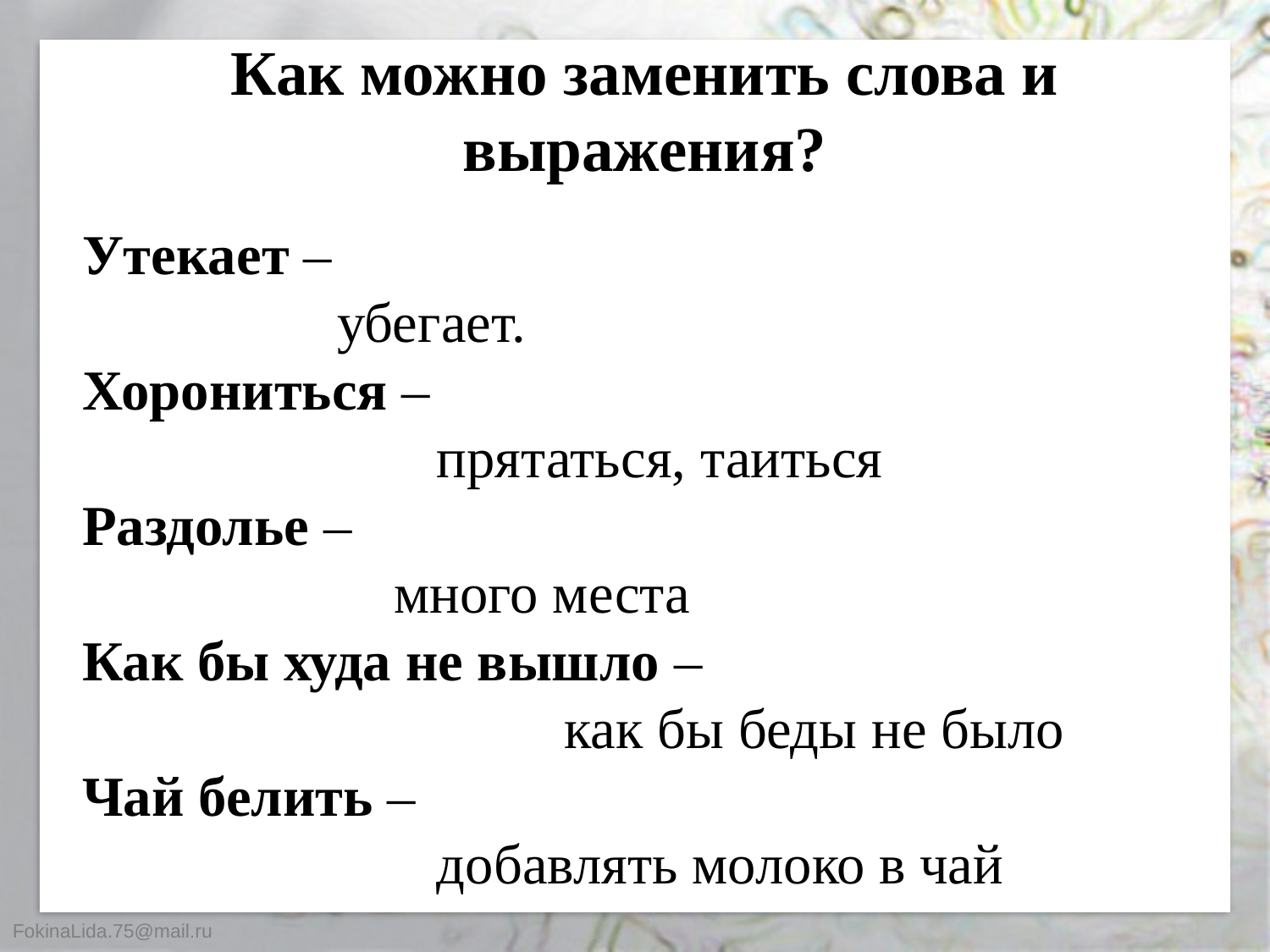

Как можно заменить слова и выражения?

Утекает –
                  убегает.
Хорониться –
                         прятаться, таиться
Раздолье –
                      много места
Как бы худа не вышло –
                                  как бы беды не было
Чай белить –
                         добавлять молоко в чай